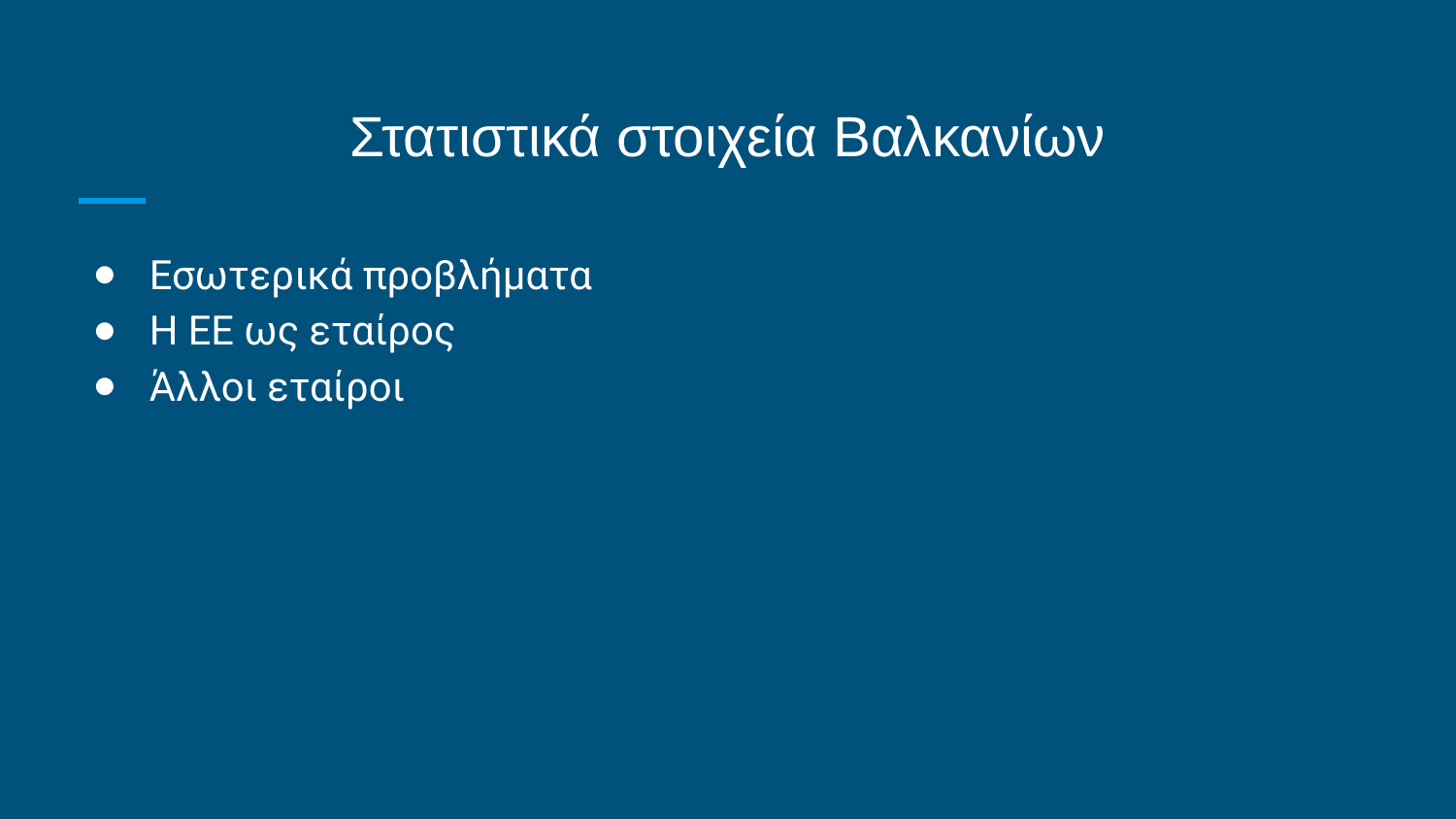

# Στατιστικά στοιχεία Βαλκανίων

Εσωτερικά προβλήματα
Η ΕΕ ως εταίρος
Άλλοι εταίροι